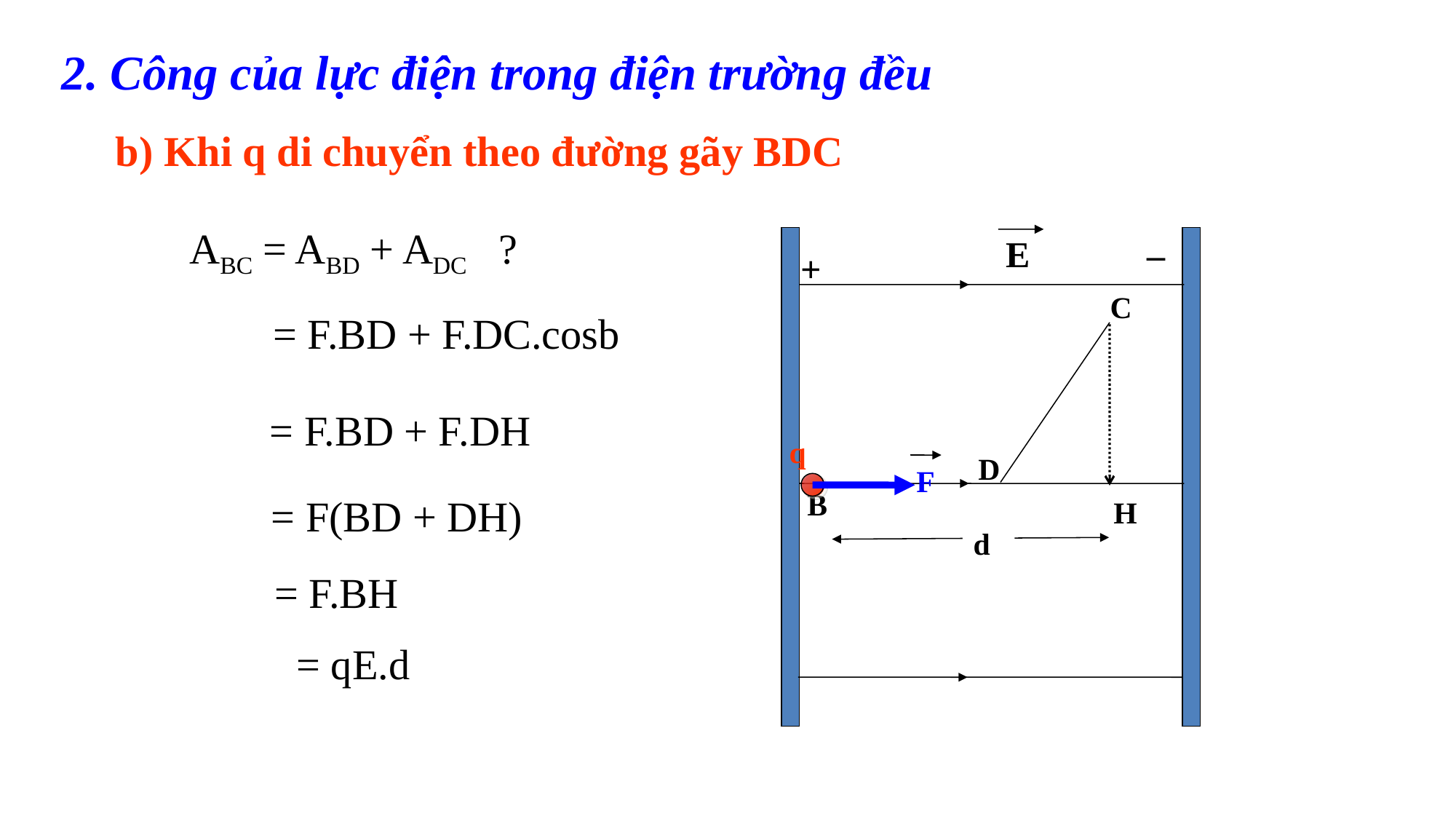

2. Công của lực điện trong điện trường đều
	b) Khi q di chuyển theo đường gãy BDC
	ABC = ABD + ADC   ?
_
E

+

	   = F.BD + F.DC.cosb
C

	   = F.BD + F.DH
q

F

D
	   = F(BD + DH)
B
H
d

	   = F.BH
	   = qE.d